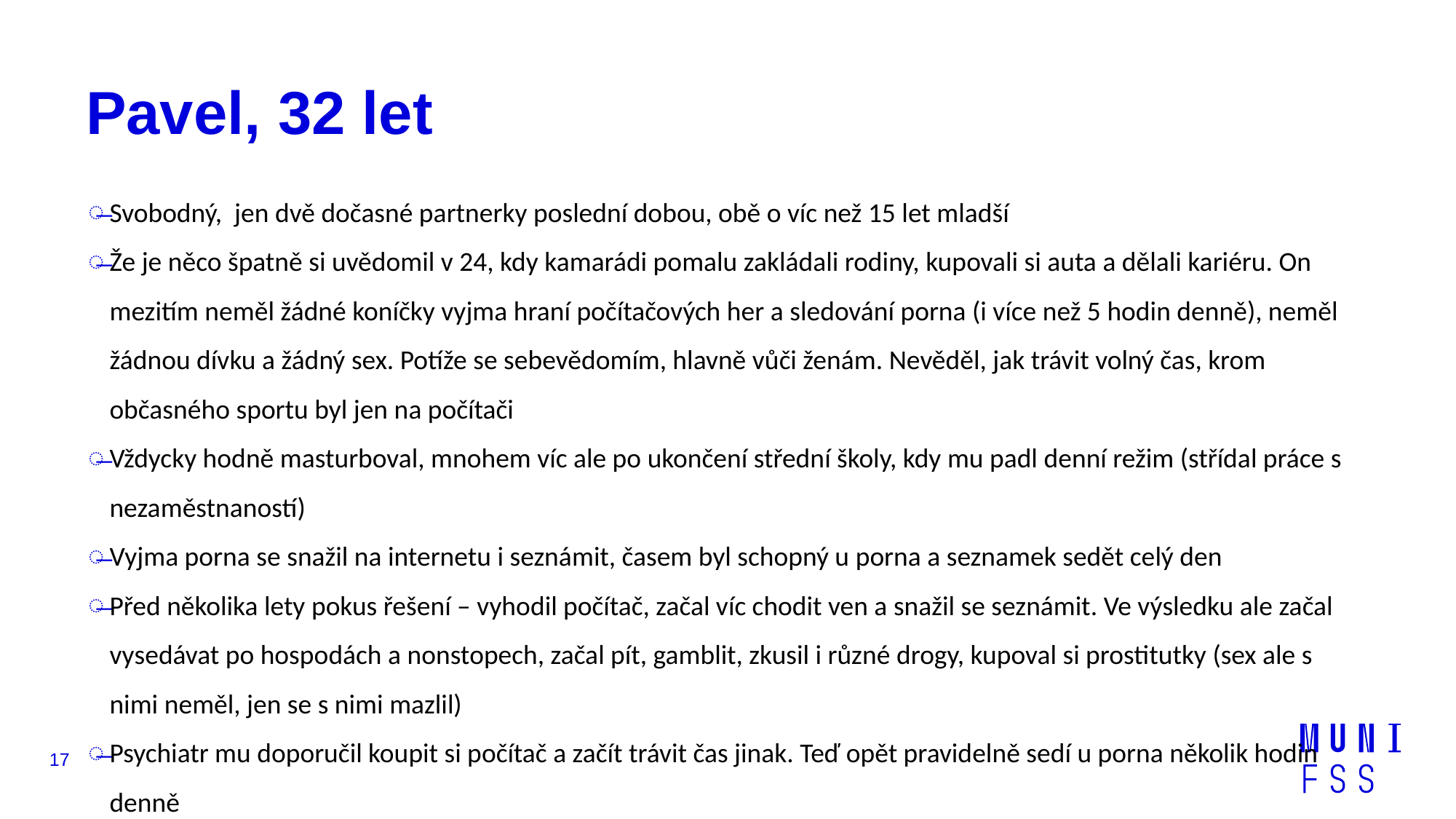

# Pavel, 32 let
Svobodný,  jen dvě dočasné partnerky poslední dobou, obě o víc než 15 let mladší
Že je něco špatně si uvědomil v 24, kdy kamarádi pomalu zakládali rodiny, kupovali si auta a dělali kariéru. On mezitím neměl žádné koníčky vyjma hraní počítačových her a sledování porna (i více než 5 hodin denně), neměl žádnou dívku a žádný sex. Potíže se sebevědomím, hlavně vůči ženám. Nevěděl, jak trávit volný čas, krom občasného sportu byl jen na počítači
Vždycky hodně masturboval, mnohem víc ale po ukončení střední školy, kdy mu padl denní režim (střídal práce s nezaměstnaností)
Vyjma porna se snažil na internetu i seznámit, časem byl schopný u porna a seznamek sedět celý den
Před několika lety pokus řešení – vyhodil počítač, začal víc chodit ven a snažil se seznámit. Ve výsledku ale začal vysedávat po hospodách a nonstopech, začal pít, gamblit, zkusil i různé drogy, kupoval si prostitutky (sex ale s nimi neměl, jen se s nimi mazlil)
Psychiatr mu doporučil koupit si počítač a začít trávit čas jinak. Teď opět pravidelně sedí u porna několik hodin denně

17